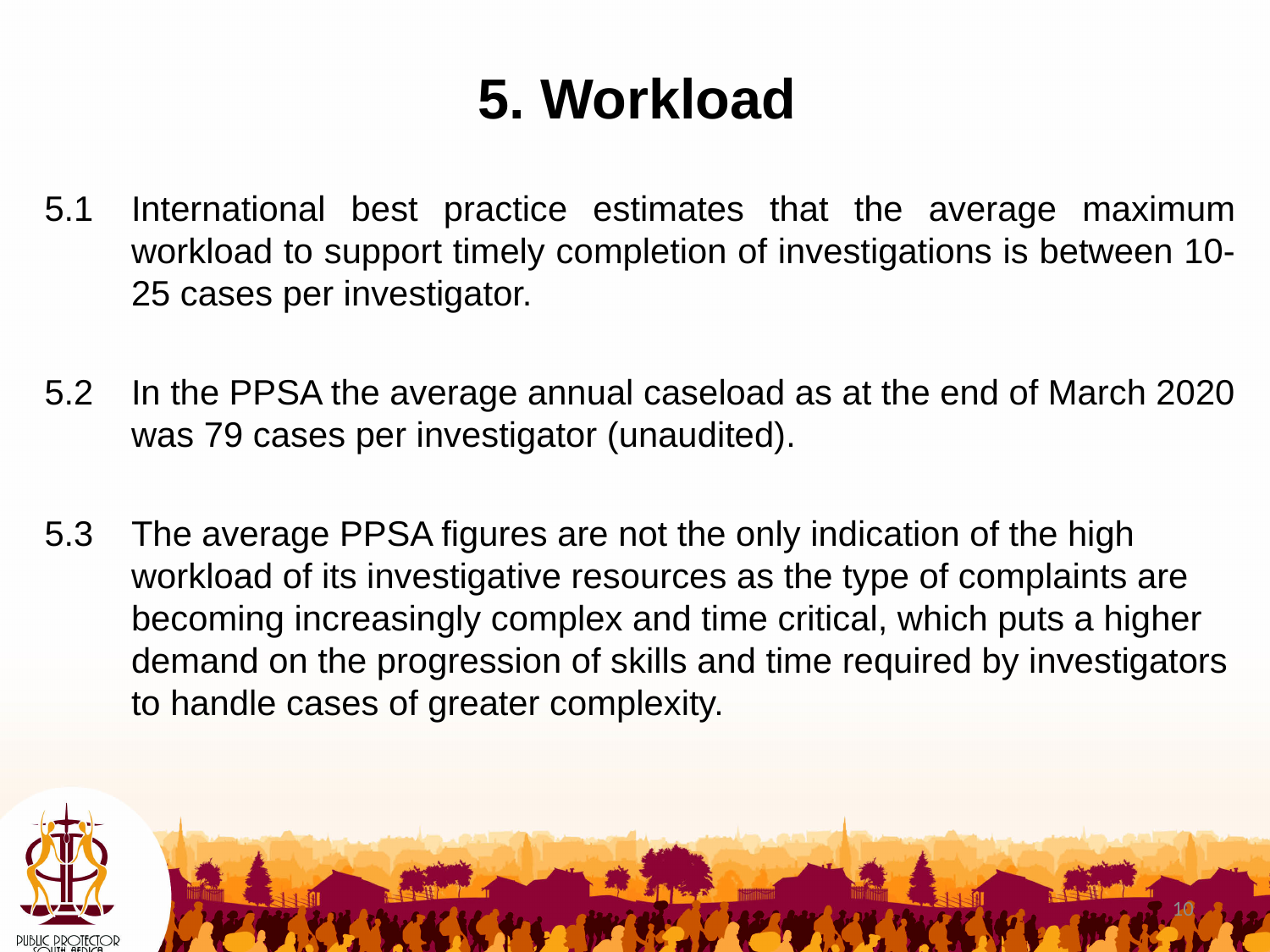

# 5. Workload
5.1	International best practice estimates that the average maximum workload to support timely completion of investigations is between 10-25 cases per investigator.

5.2	In the PPSA the average annual caseload as at the end of March 2020 was 79 cases per investigator (unaudited).

5.3	The average PPSA figures are not the only indication of the high workload of its investigative resources as the type of complaints are becoming increasingly complex and time critical, which puts a higher demand on the progression of skills and time required by investigators to handle cases of greater complexity.

10